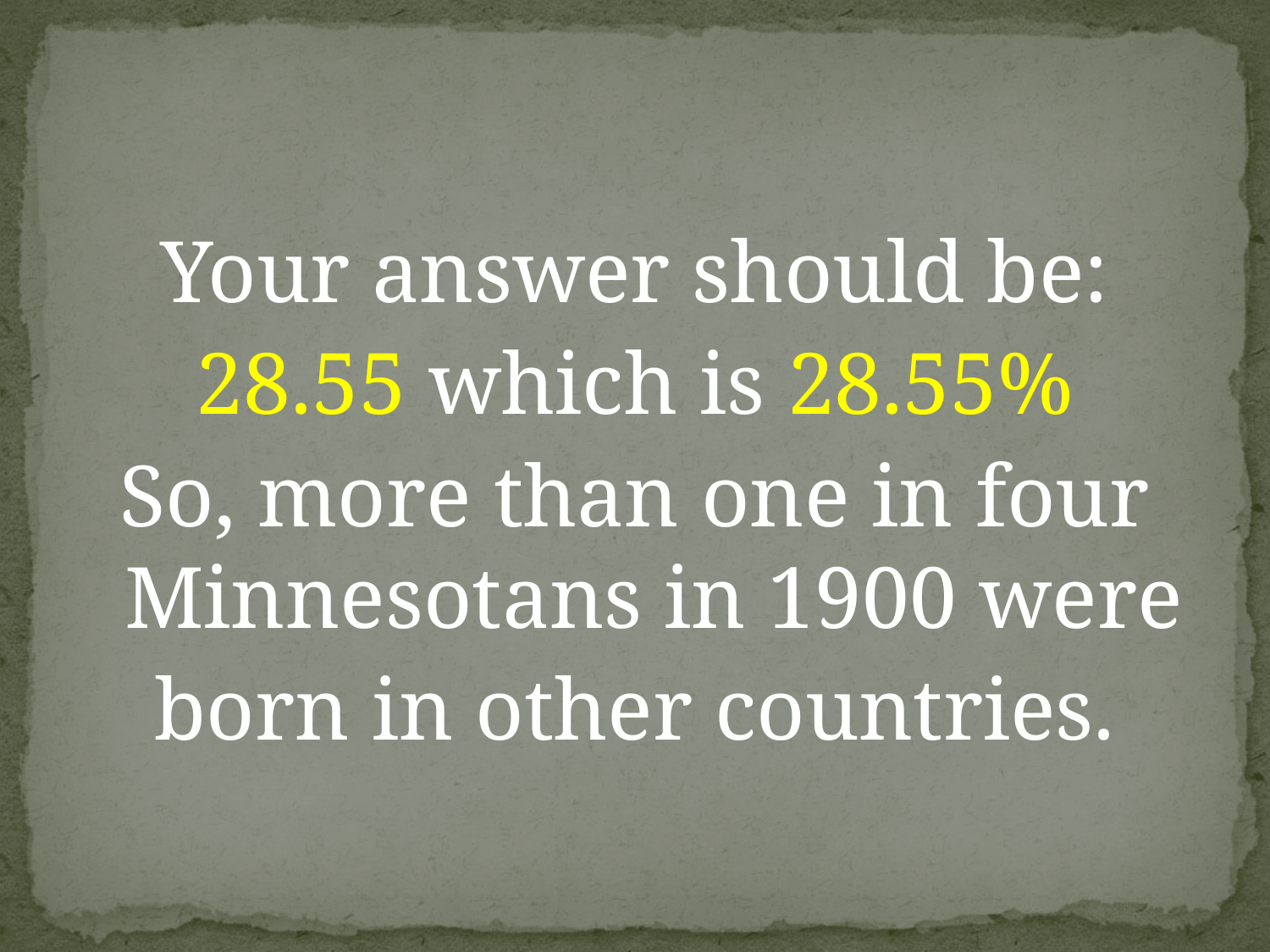

#
Your answer should be:
28.55 which is 28.55%
So, more than one in four Minnesotans in 1900 were
born in other countries.